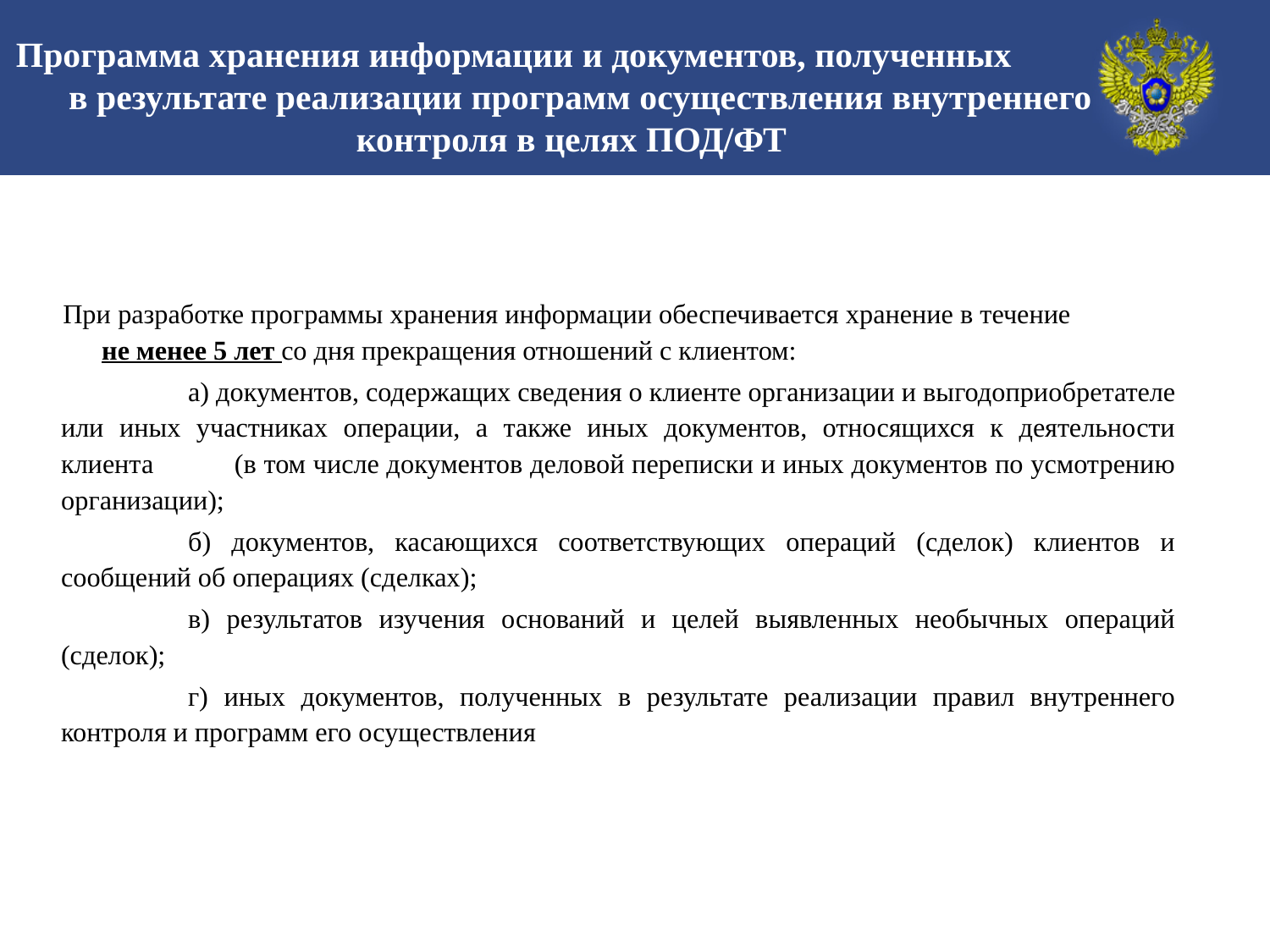

Программа хранения информации и документов, полученных                в результате реализации программ осуществления внутреннего контроля в целях ПОД/ФТ
При разработке программы хранения информации обеспечивается хранение в течение                      не менее 5 лет со дня прекращения отношений с клиентом:
	а) документов, содержащих сведения о клиенте организации и выгодоприобретателе или иных участниках операции, а также иных документов, относящихся к деятельности клиента           (в том числе документов деловой переписки и иных документов по усмотрению организации);
	б) документов, касающихся соответствующих операций (сделок) клиентов и сообщений об операциях (сделках);
	в) результатов изучения оснований и целей выявленных необычных операций (сделок);
	г) иных документов, полученных в результате реализации правил внутреннего контроля и программ его осуществления